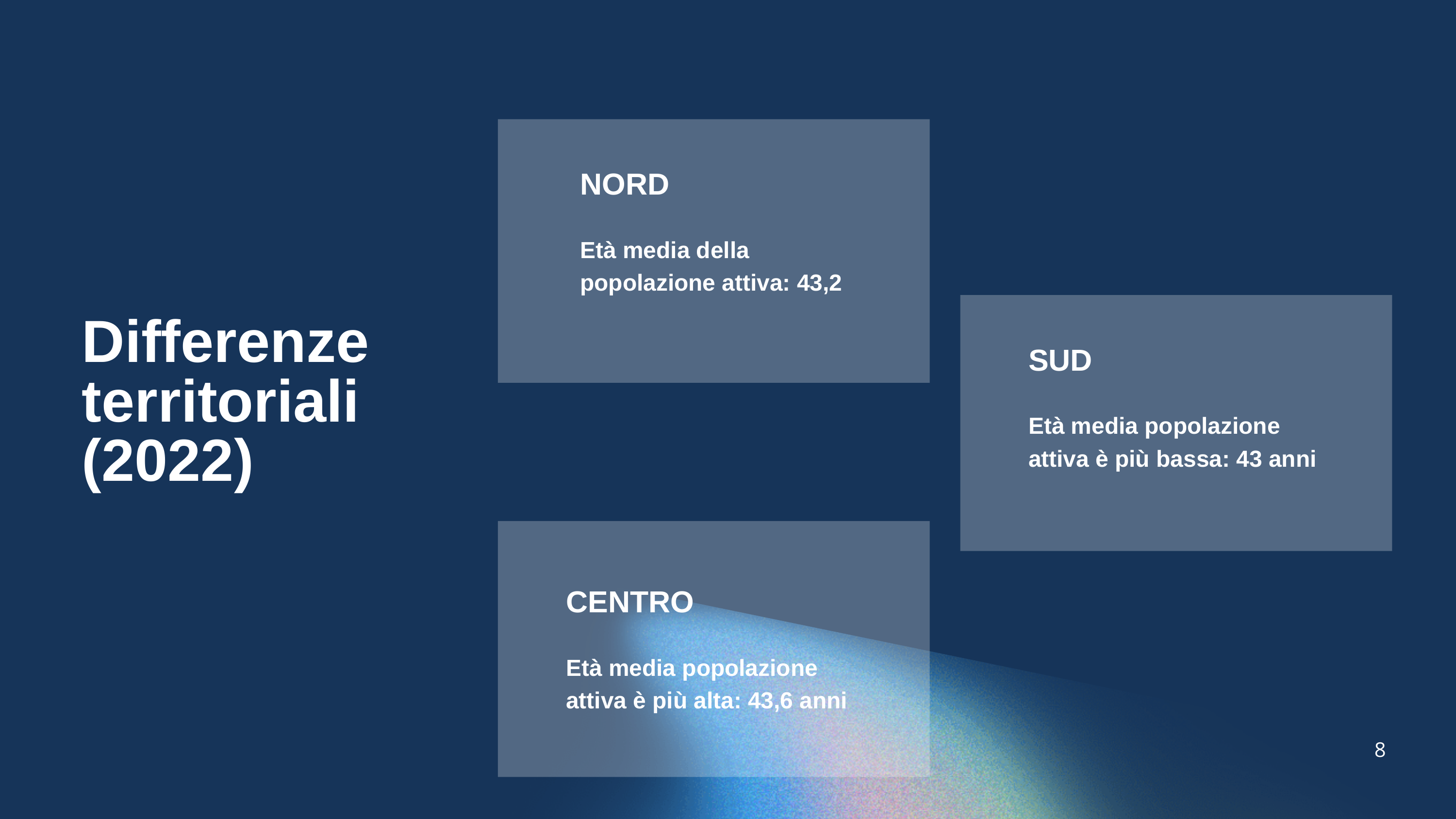

NORD
Età media della popolazione attiva: 43,2

Differenze territoriali
(2022)
SUD
Età media popolazione attiva è più bassa: 43 anni

CENTRO
Età media popolazione attiva è più alta: 43,6 anni

8